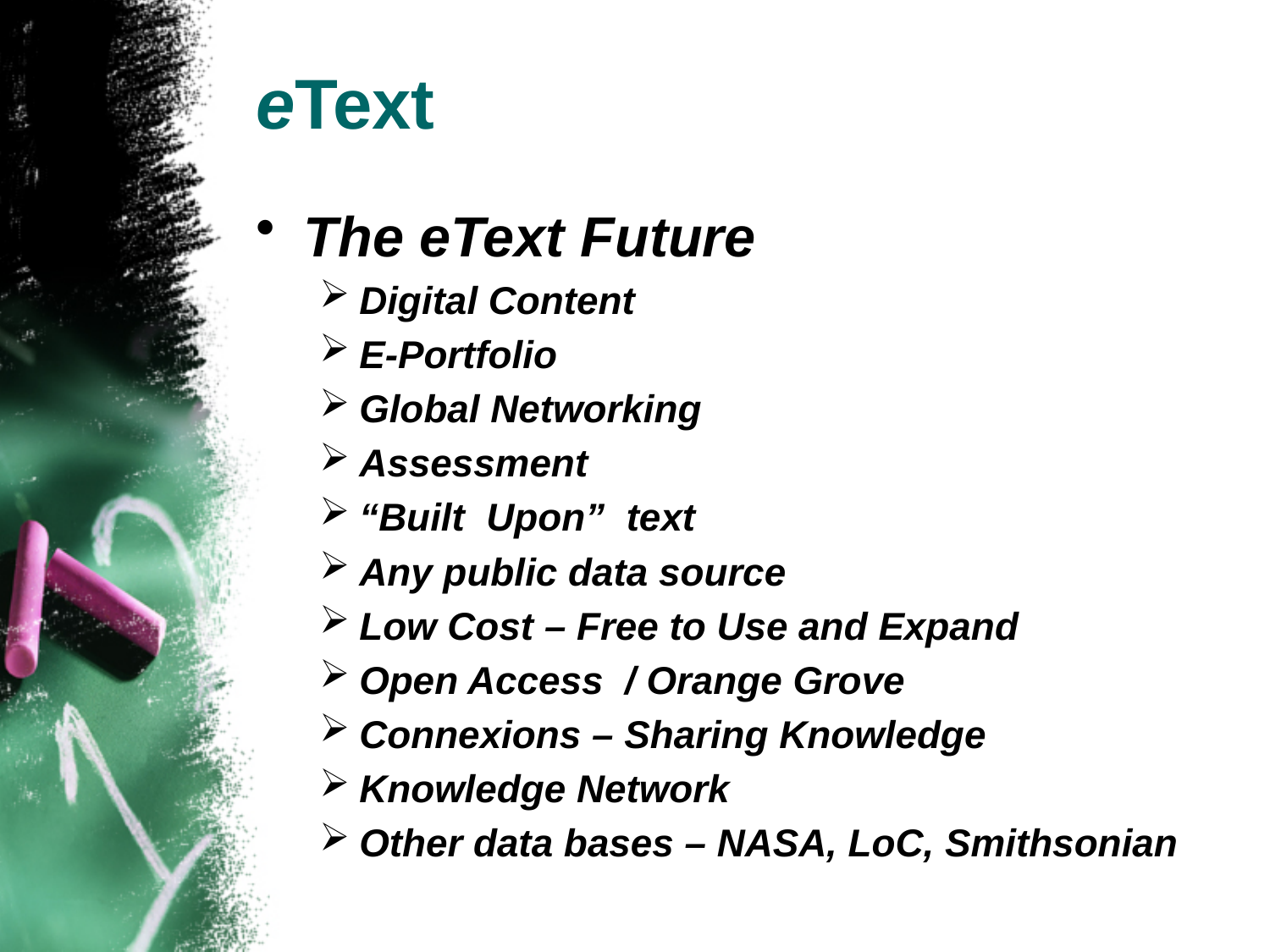

# eText
The eText Future
Digital Content
E-Portfolio
Global Networking
Assessment
“Built  Upon”  text
Any public data source
Low Cost – Free to Use and Expand
Open Access  / Orange Grove
Connexions – Sharing Knowledge
Knowledge Network
Other data bases – NASA, LoC, Smithsonian